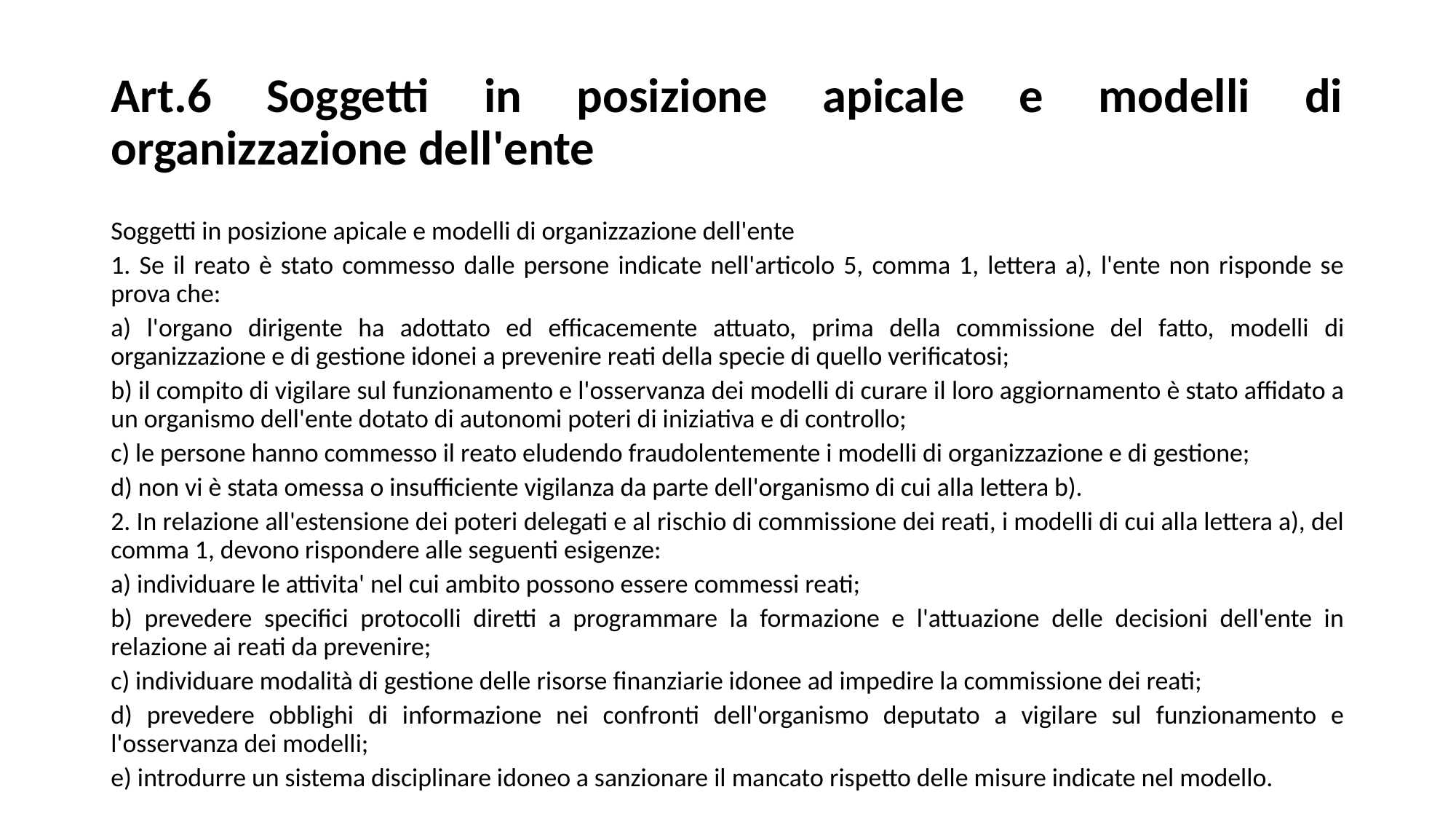

# Art.6 Soggetti in posizione apicale e modelli di organizzazione dell'ente
Soggetti in posizione apicale e modelli di organizzazione dell'ente
1. Se il reato è stato commesso dalle persone indicate nell'articolo 5, comma 1, lettera a), l'ente non risponde se prova che:
a) l'organo dirigente ha adottato ed efficacemente attuato, prima della commissione del fatto, modelli di organizzazione e di gestione idonei a prevenire reati della specie di quello verificatosi;
b) il compito di vigilare sul funzionamento e l'osservanza dei modelli di curare il loro aggiornamento è stato affidato a un organismo dell'ente dotato di autonomi poteri di iniziativa e di controllo;
c) le persone hanno commesso il reato eludendo fraudolentemente i modelli di organizzazione e di gestione;
d) non vi è stata omessa o insufficiente vigilanza da parte dell'organismo di cui alla lettera b).
2. In relazione all'estensione dei poteri delegati e al rischio di commissione dei reati, i modelli di cui alla lettera a), del comma 1, devono rispondere alle seguenti esigenze:
a) individuare le attivita' nel cui ambito possono essere commessi reati;
b) prevedere specifici protocolli diretti a programmare la formazione e l'attuazione delle decisioni dell'ente in relazione ai reati da prevenire;
c) individuare modalità di gestione delle risorse finanziarie idonee ad impedire la commissione dei reati;
d) prevedere obblighi di informazione nei confronti dell'organismo deputato a vigilare sul funzionamento e l'osservanza dei modelli;
e) introdurre un sistema disciplinare idoneo a sanzionare il mancato rispetto delle misure indicate nel modello.